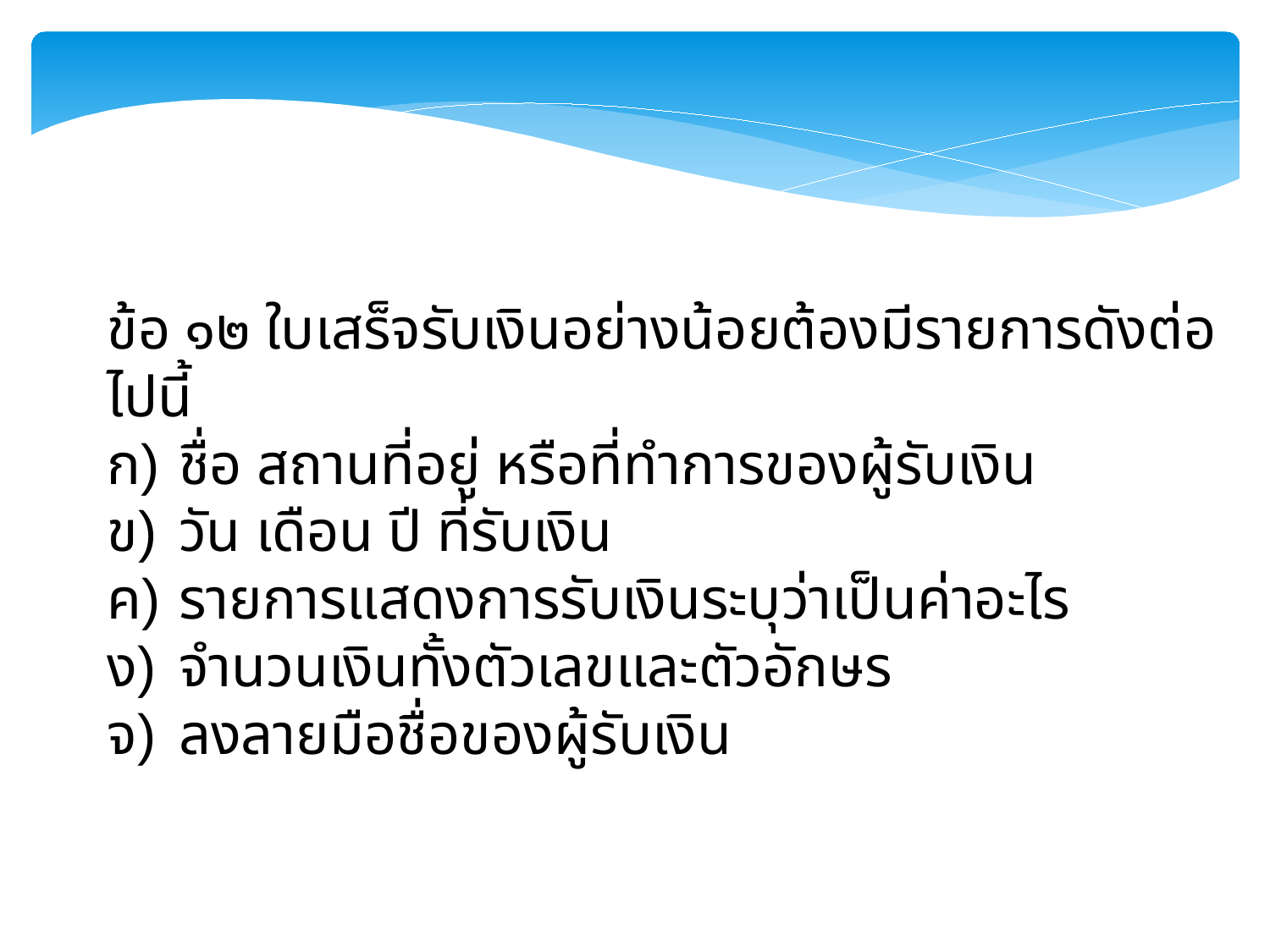

ข้อ ๑๒ ใบเสร็จรับเงินอย่างน้อยต้องมีรายการดังต่อไปนี้
ชื่อ สถานที่อยู่ หรือที่ทำการของผู้รับเงิน
วัน เดือน ปี ที่รับเงิน
รายการแสดงการรับเงินระบุว่าเป็นค่าอะไร
จำนวนเงินทั้งตัวเลขและตัวอักษร
ลงลายมือชื่อของผู้รับเงิน